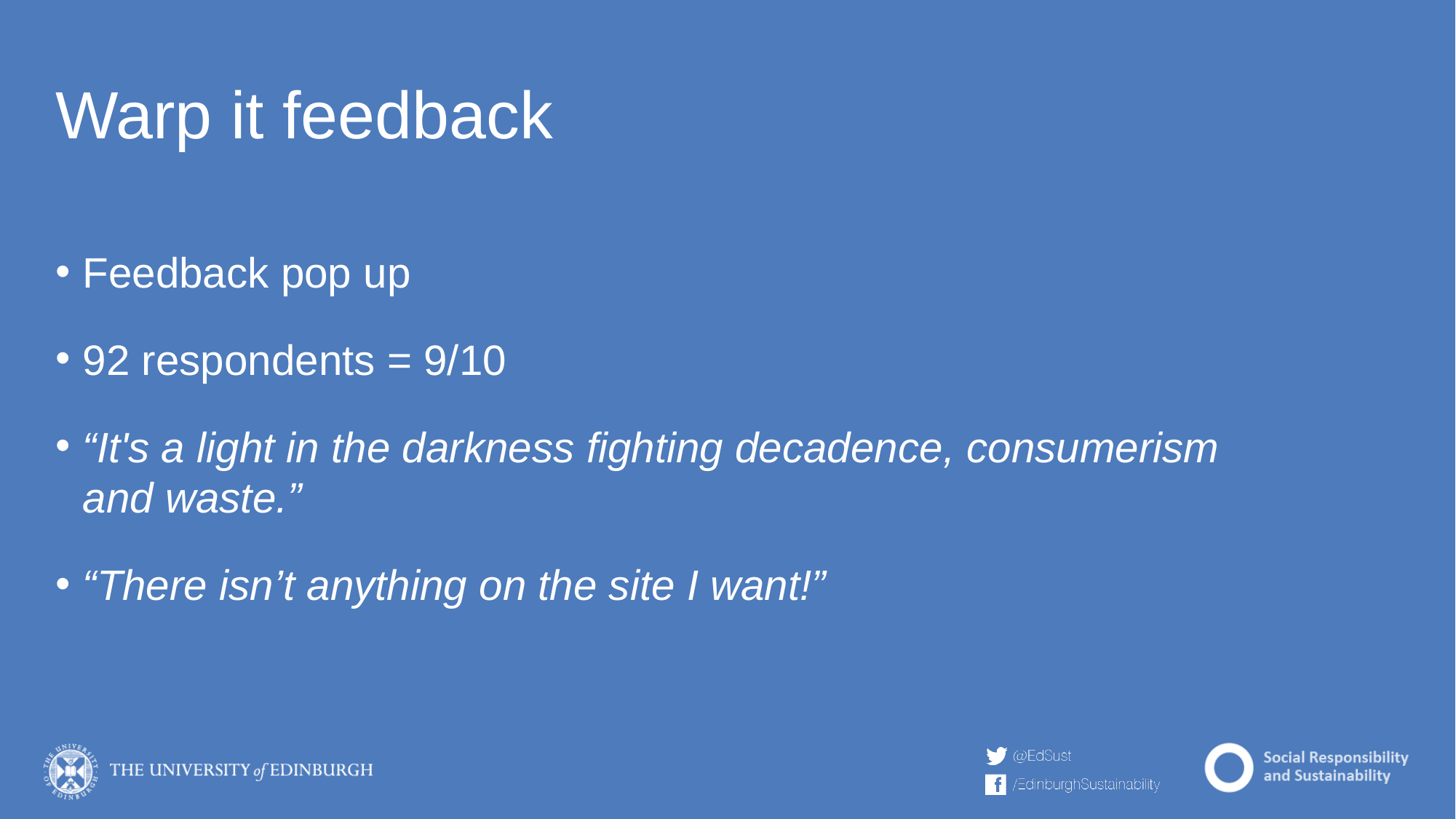

# Warp it feedback
Feedback pop up
92 respondents = 9/10
“It's a light in the darkness fighting decadence, consumerism and waste.”
“There isn’t anything on the site I want!”